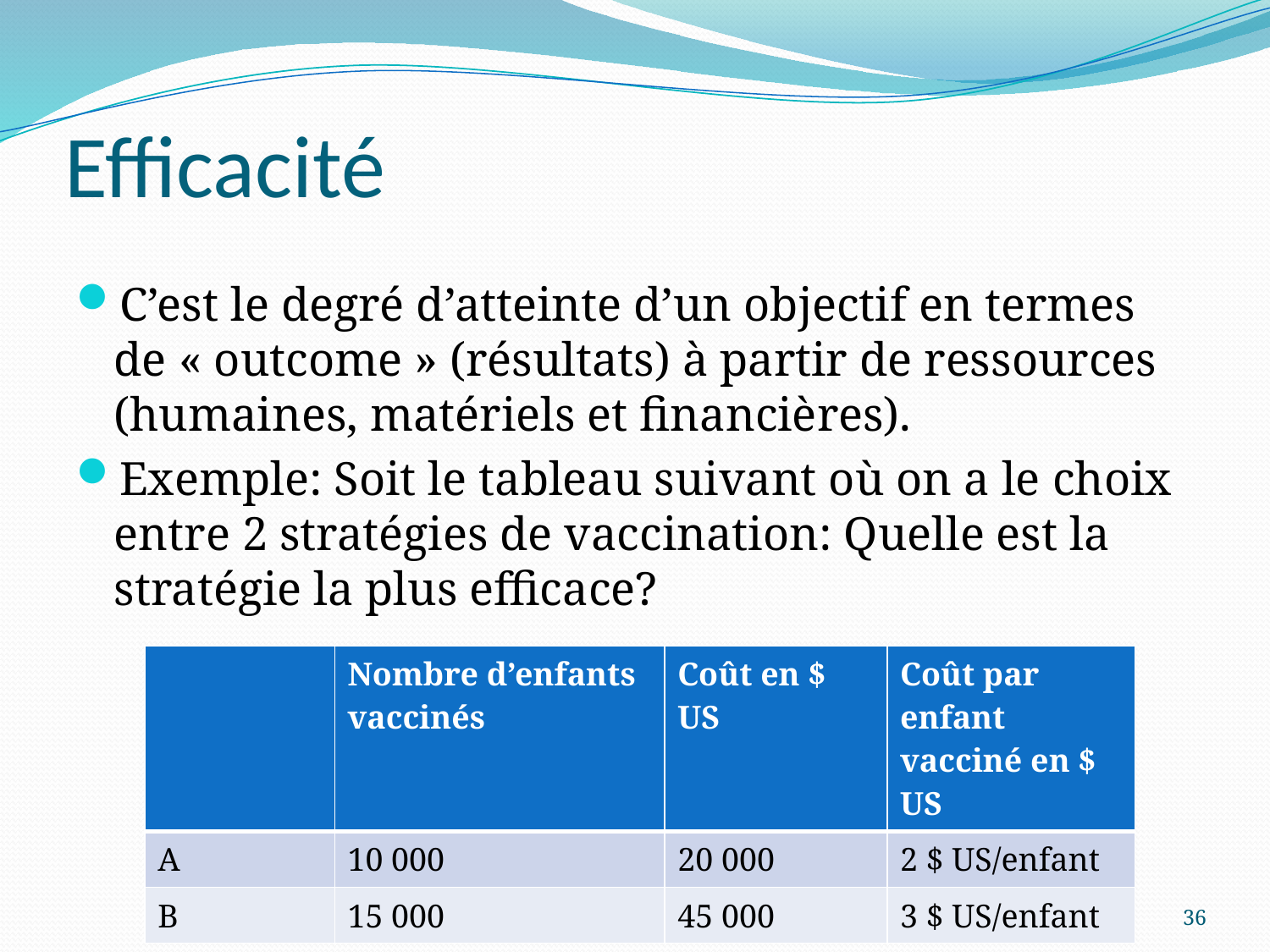

# Efficacité
C’est le degré d’atteinte d’un objectif en termes de « outcome » (résultats) à partir de ressources (humaines, matériels et financières).
Exemple: Soit le tableau suivant où on a le choix entre 2 stratégies de vaccination: Quelle est la stratégie la plus efficace?

|  | Nombre d’enfants vaccinés | Coût en $ US | Coût par enfant vacciné en $ US |
| --- | --- | --- | --- |
| A | 10 000 | 20 000 | 2 $ US/enfant |
| B | 15 000 | 45 000 | 3 $ US/enfant |

36